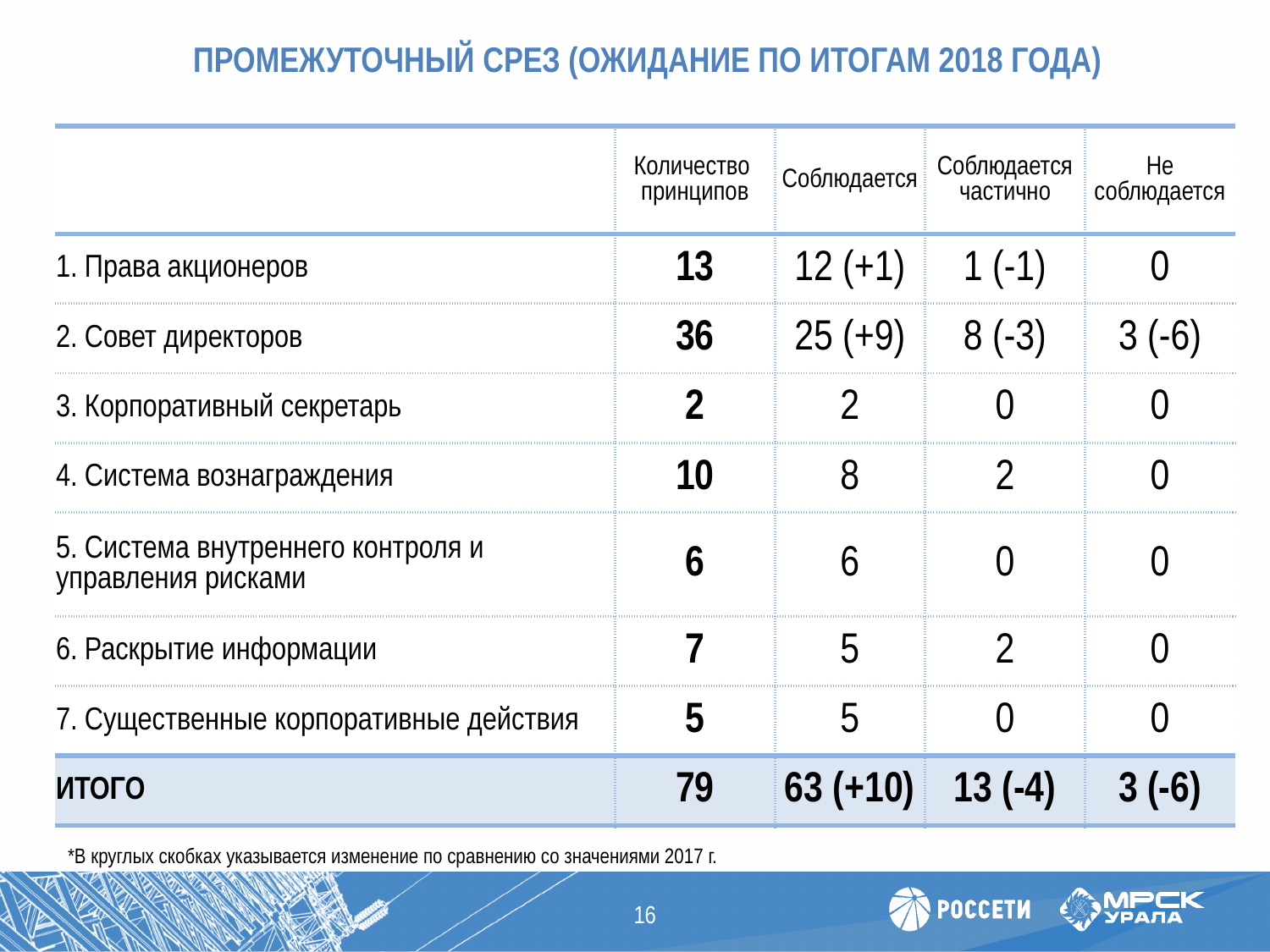

# Промежуточный срез (ожидание по итогам 2018 года)
|  | Количество принципов | Соблюдается | Соблюдается частично | Не соблюдается |
| --- | --- | --- | --- | --- |
| 1. Права акционеров | 13 | 12 (+1) | 1 (-1) | 0 |
| 2. Совет директоров | 36 | 25 (+9) | 8 (-3) | 3 (-6) |
| 3. Корпоративный секретарь | 2 | 2 | 0 | 0 |
| 4. Система вознаграждения | 10 | 8 | 2 | 0 |
| 5. Система внутреннего контроля и управления рисками | 6 | 6 | 0 | 0 |
| 6. Раскрытие информации | 7 | 5 | 2 | 0 |
| 7. Существенные корпоративные действия | 5 | 5 | 0 | 0 |
| ИТОГО | 79 | 63 (+10) | 13 (-4) | 3 (-6) |
*В круглых скобках указывается изменение по сравнению со значениями 2017 г.
16